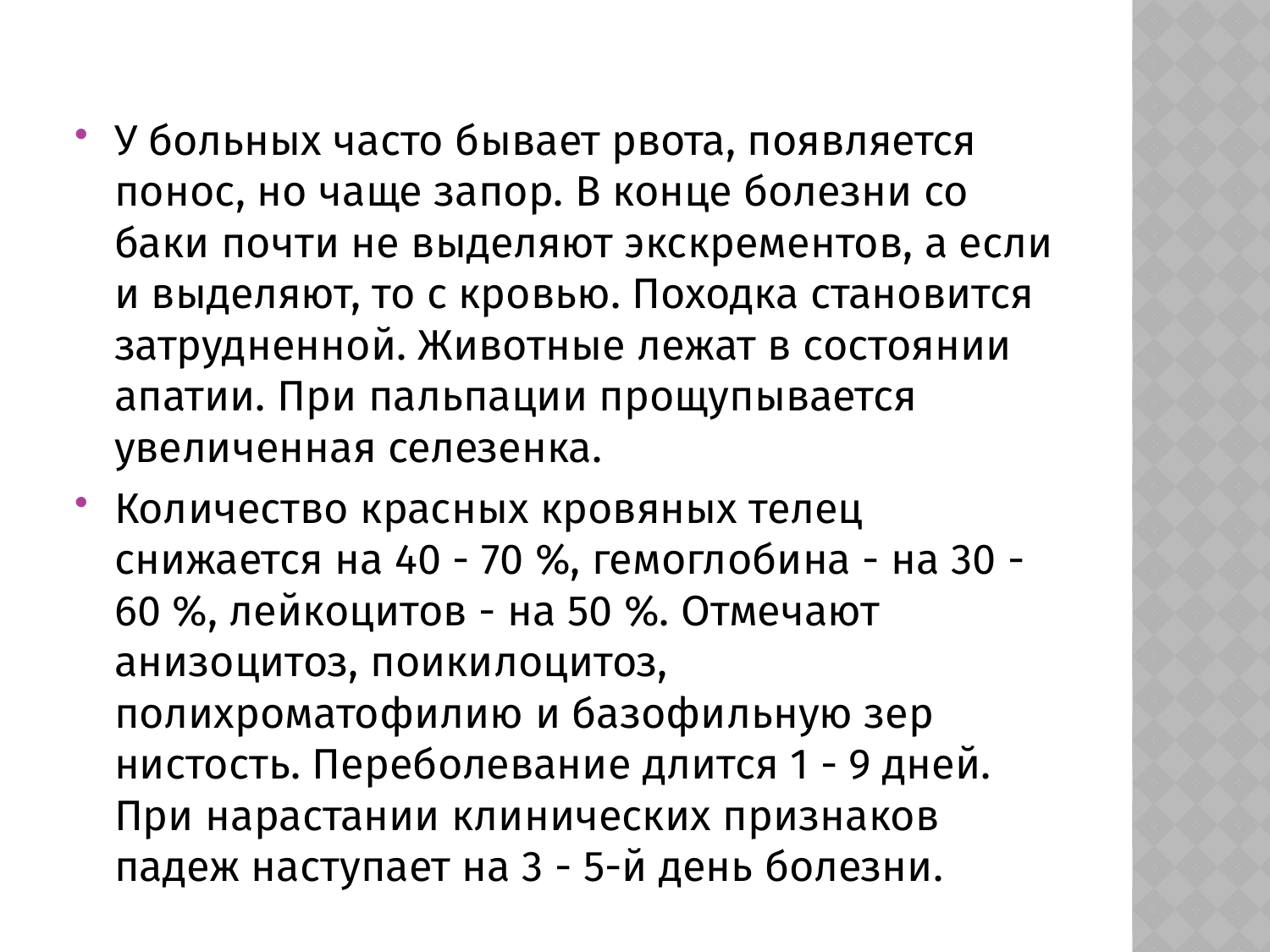

#
У больных часто быва­ет рвота, появляется понос, но чаще запор. В конце болезни со­баки почти не выделяют экскрементов, а если и выделяют, то с кровью. Походка становится затрудненной. Животные лежат в состоянии апатии. При пальпации прощупывается увеличенная селезенка.
Количество красных кровяных телец снижается на 40 - 70 %, гемоглобина - на 30 - 60 %, лейкоцитов - на 50 %. Отмечают анизоцитоз, поикилоцитоз, полихроматофилию и базофильную зер­нистость. Переболевание длится 1 - 9 дней. При нарастании кли­нических признаков падеж наступает на 3 - 5-й день болезни.